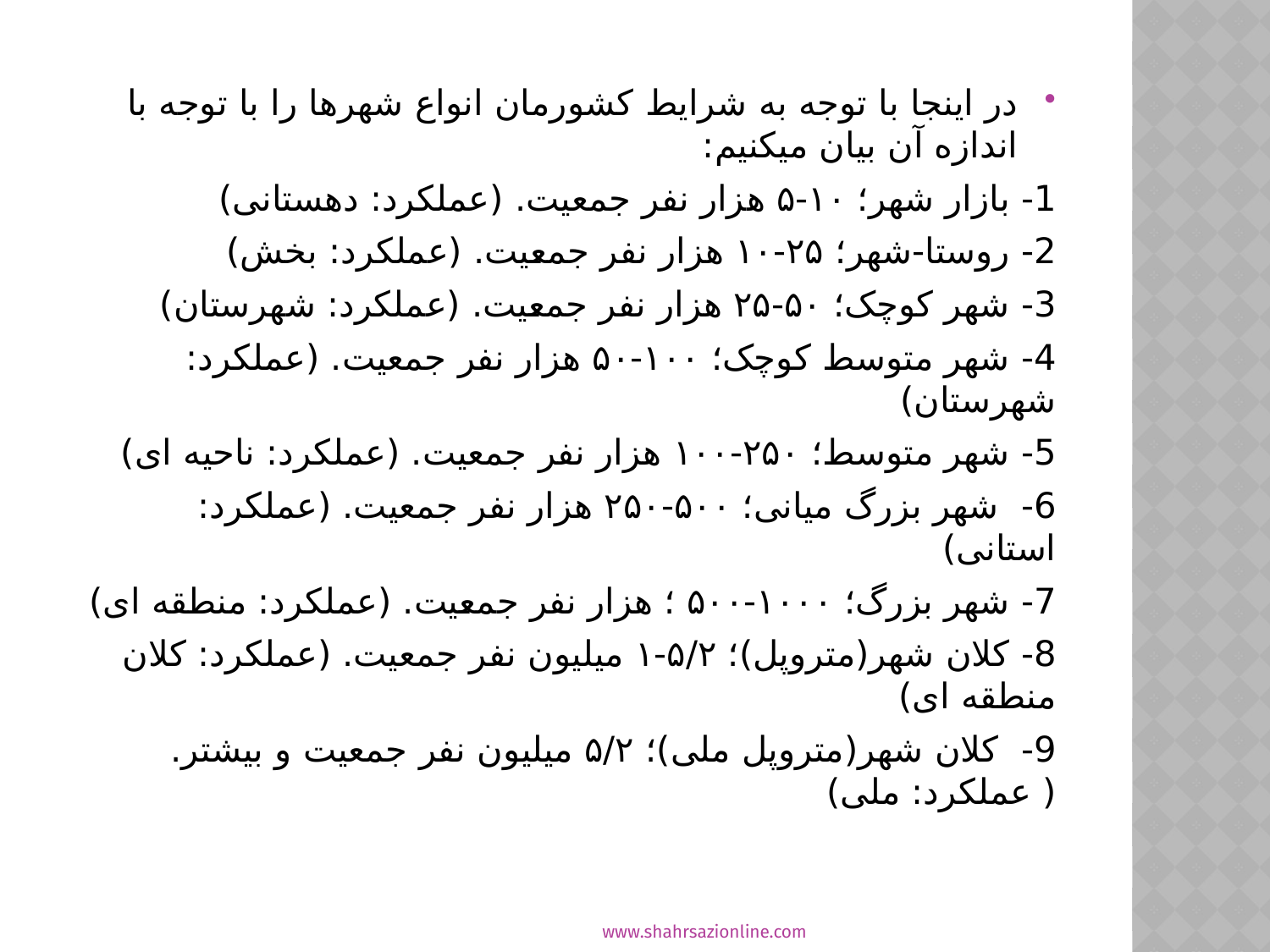

#
در اينجا با توجه به شرايط کشورمان انواع شهر­ها را با توجه با اندازه آن بيان می­کنيم:
1- بازار شهر؛ ۱۰-۵ هزار نفر جمعيت. (عملکرد: دهستانی)
2- روستا-شهر؛ ۲۵-۱۰ هزار نفر جمعيت. (عملکرد: بخش)
3- شهر کوچک؛ ۵۰-۲۵ هزار نفر جمعيت. (عملکرد: شهرستان)
4- شهر متوسط کوچک؛ ۱۰۰-۵۰ هزار نفر جمعيت. (عملکرد: شهرستان)
5- شهر متوسط؛ ۲۵۰-۱۰۰ هزار نفر جمعيت. (عملکرد: ناحيه ای)
6-  شهر بزرگ ميانی؛ ۵۰۰-۲۵۰ هزار نفر جمعيت. (عملکرد: استانی)
7- شهر بزرگ؛ ۱۰۰۰-۵۰۰ ؛ هزار نفر جمعيت. (عملکرد: منطقه ای)
8- کلان شهر(متروپل)؛ ۵/۲-۱ ميليون نفر جمعيت. (عملکرد: کلان منطقه ای)
9-  کلان شهر(متروپل ملی)؛ ۵/۲ ميليون نفر جمعيت و بيشتر.( عملکرد: ملی)

www.shahrsazionline.com